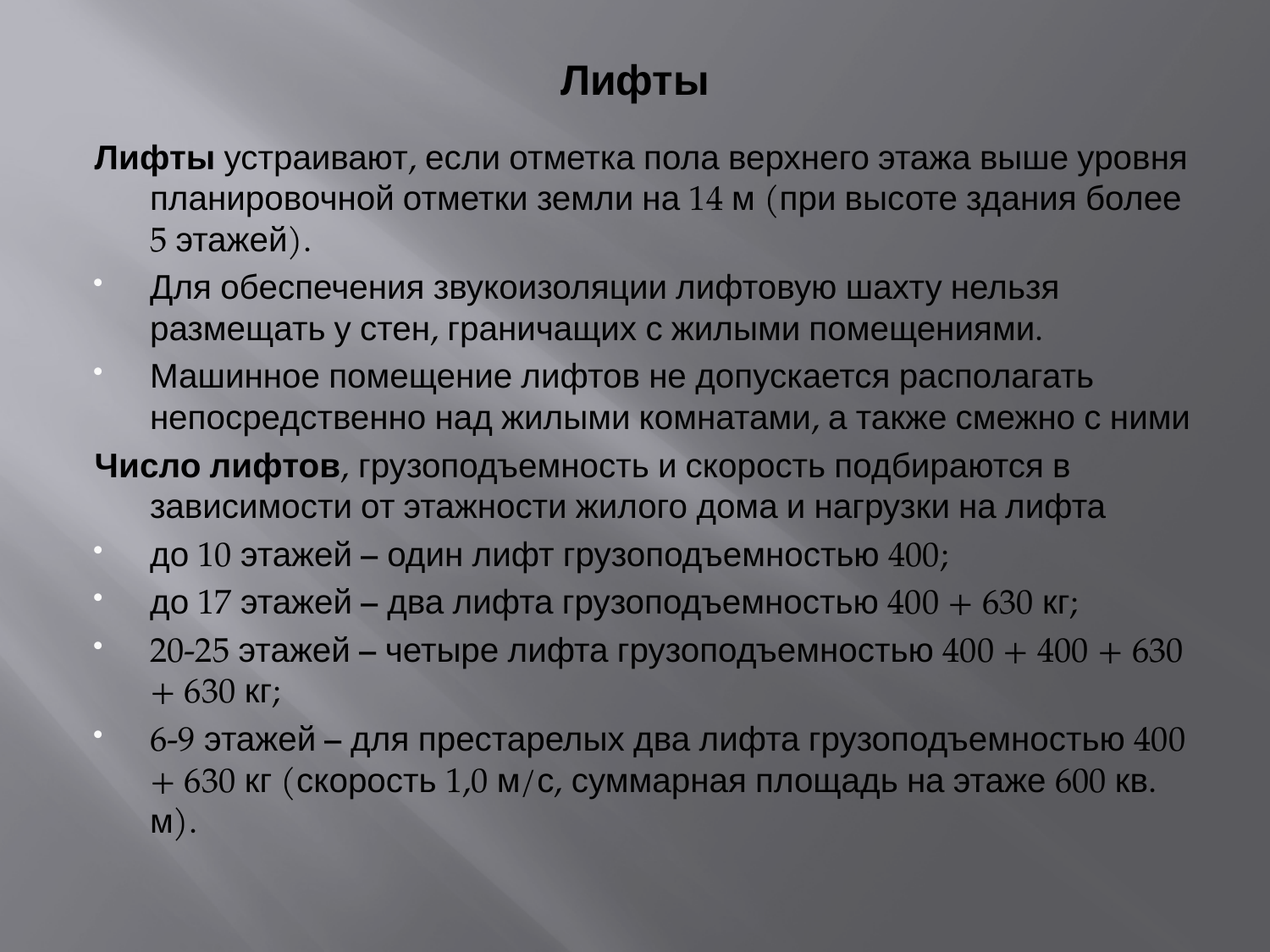

# Лифты
Лифты устраивают, если отметка пола верхнего этажа выше уровня планировочной отметки земли на 14 м (при высоте здания более 5 этажей).
Для обеспечения звукоизоляции лифтовую шахту нельзя размещать у стен, граничащих с жилыми помещениями.
Машинное помещение лифтов не допускается располагать непосредственно над жилыми комнатами, а также смежно с ними
Число лифтов, грузоподъемность и скорость подбираются в зависимости от этажности жилого дома и нагрузки на лифта
до 10 этажей – один лифт грузоподъемностью 400;
до 17 этажей – два лифта грузоподъемностью 400 + 630 кг;
20-25 этажей – четыре лифта грузоподъемностью 400 + 400 + 630 + 630 кг;
6-9 этажей – для престарелых два лифта грузоподъемностью 400 + 630 кг (ско­рость 1,0 м/с, суммарная площадь на этаже 600 кв. м).